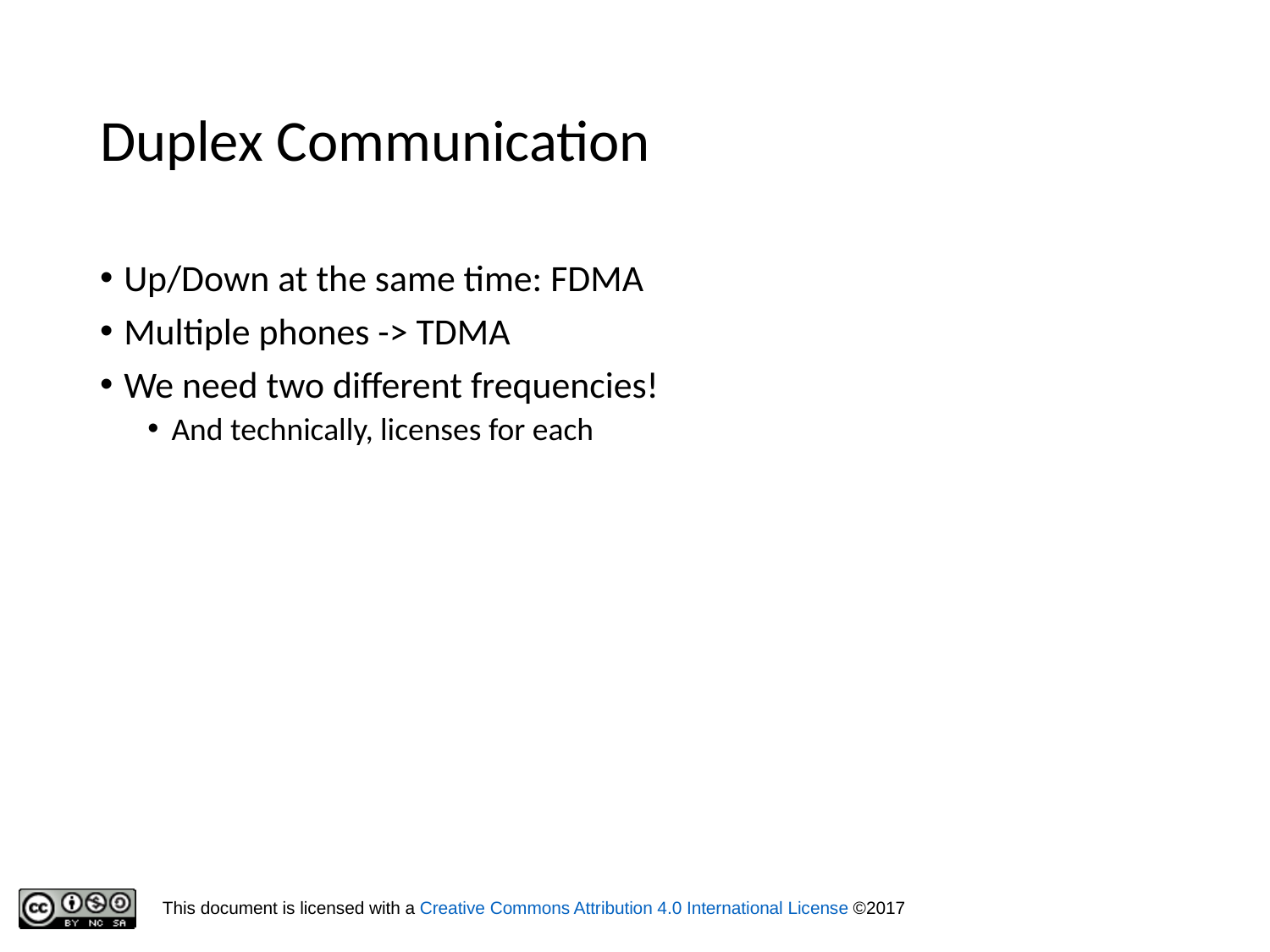

# Duplex Communication
Up/Down at the same time: FDMA
Multiple phones -> TDMA
We need two different frequencies!
And technically, licenses for each